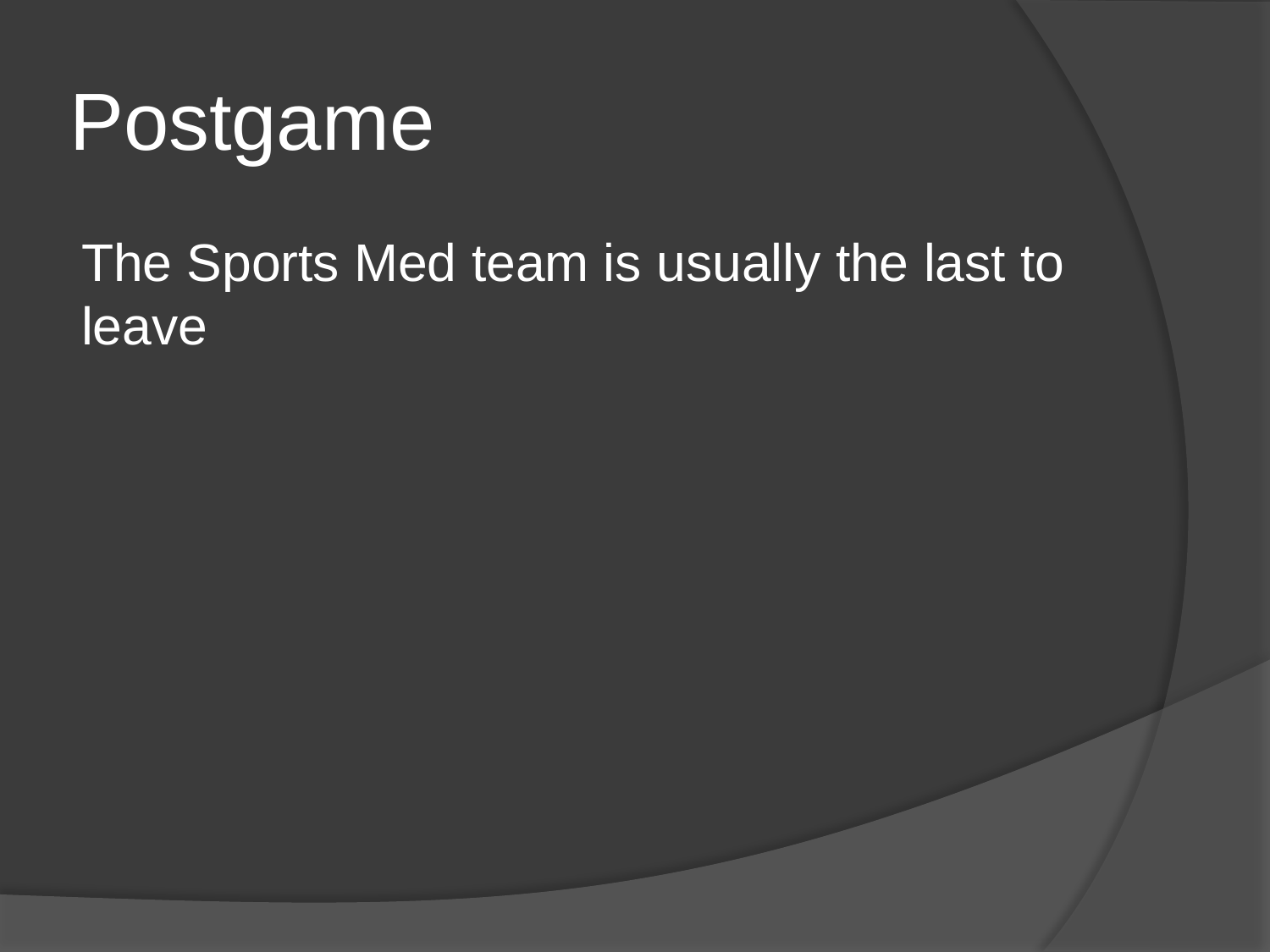

# Postgame
The Sports Med team is usually the last to leave